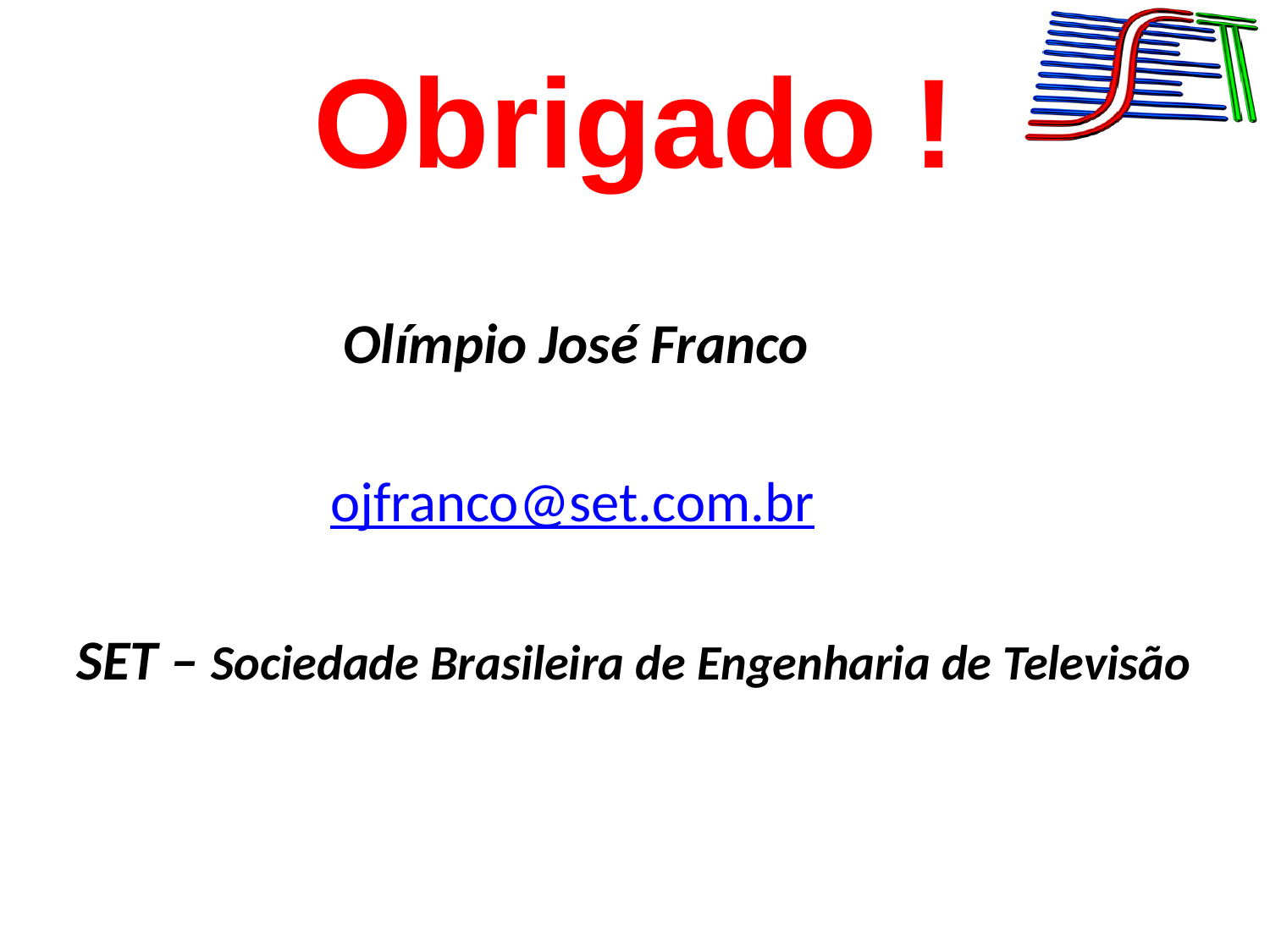

# Obrigado !

                     Olímpio José Franco

                    ojfranco@set.com.br

SET – Sociedade Brasileira de Engenharia de Televisão